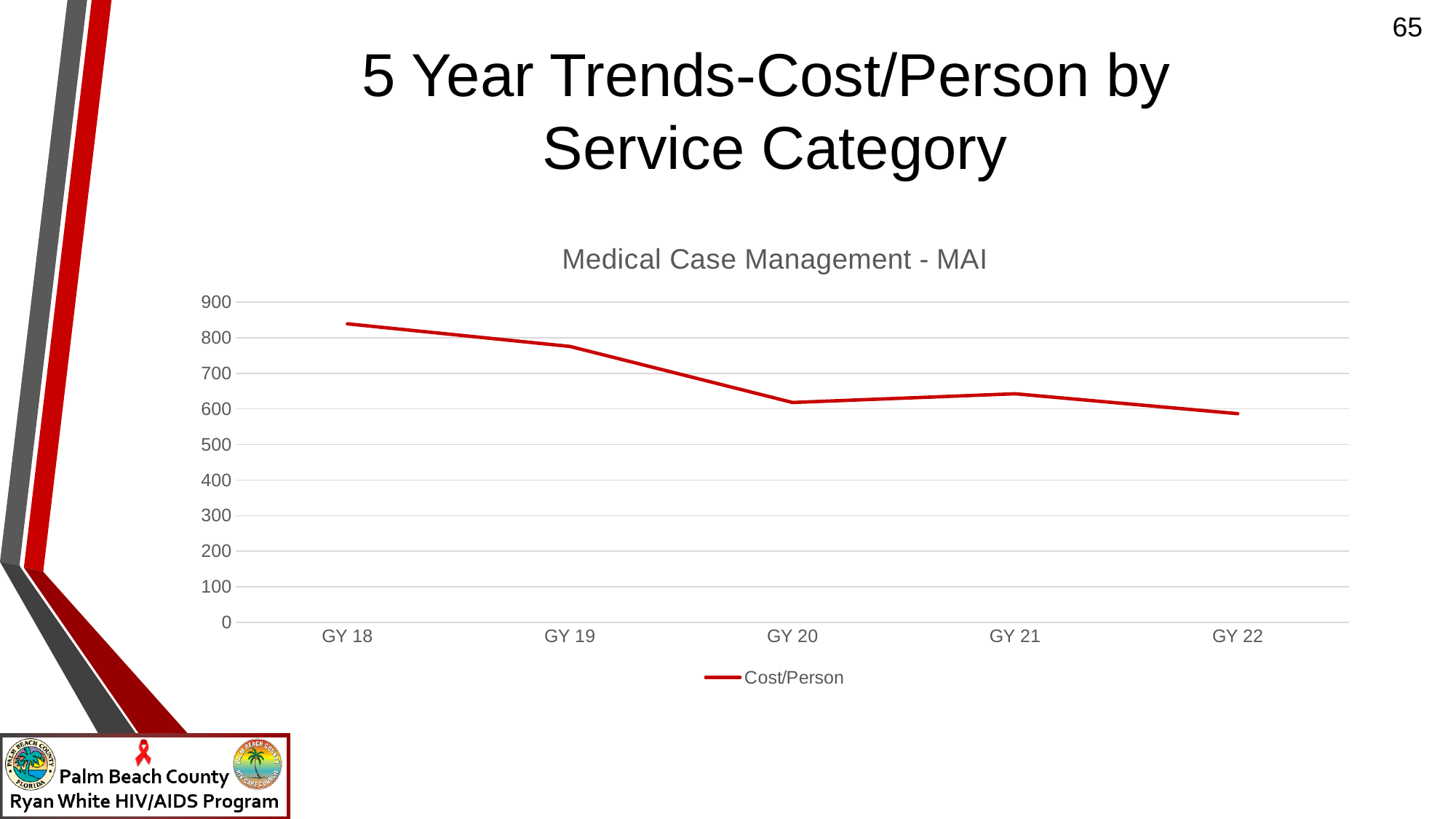

# 5 Year Trends-Cost/Person by Service Category

### Chart: Medical Case Management - MAI

| Category | Cost/Person |
|---|---|
| GY 18 | 838.94 |
| GY 19 | 775.41 |
| GY 20 | 617.96 |
| GY 21 | 642.51 |
| GY 22 | 586.62 |